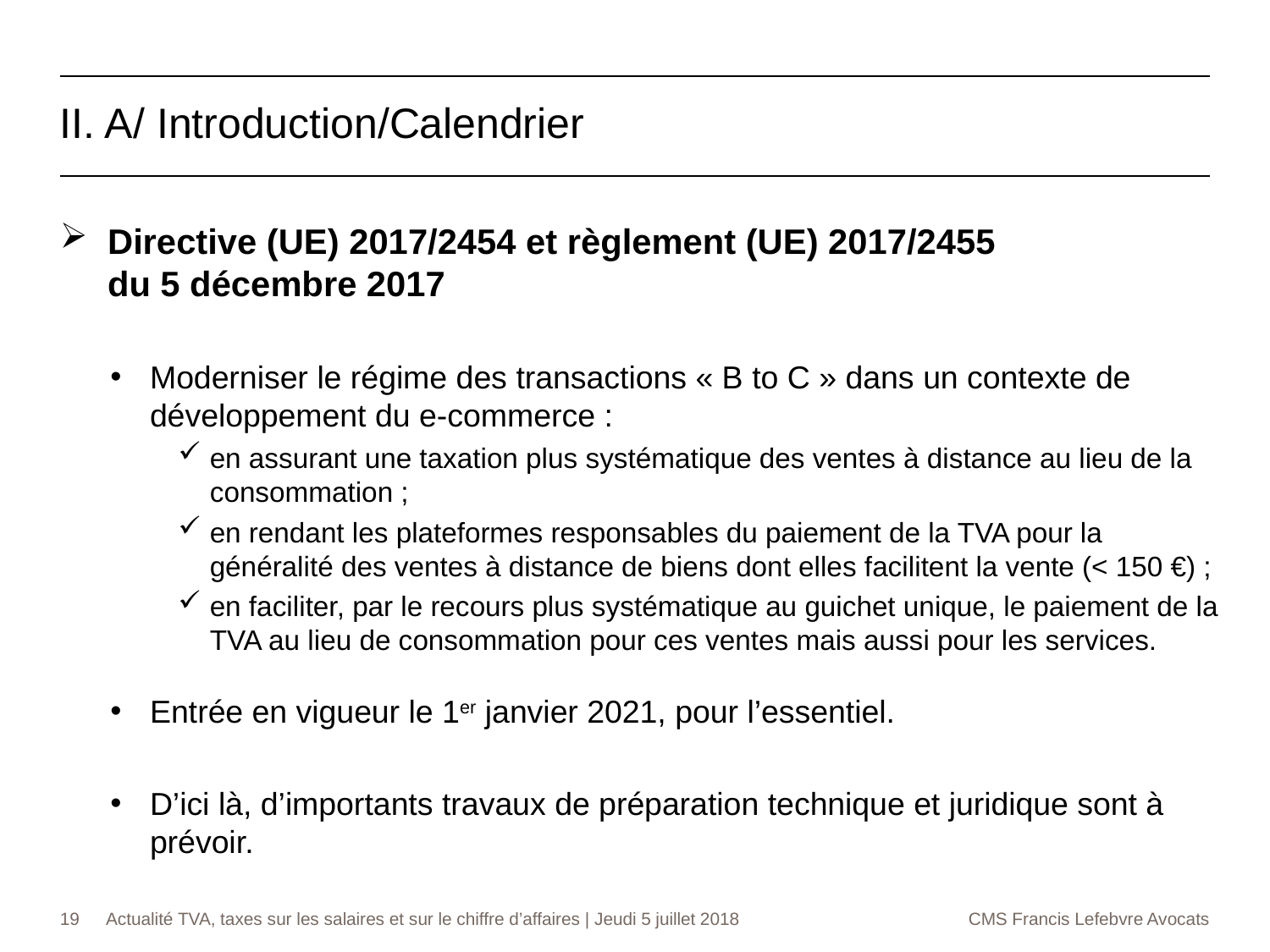

II. A/ Introduction/Calendrier
Directive (UE) 2017/2454 et règlement (UE) 2017/2455
du 5 décembre 2017

Moderniser le régime des transactions « B to C » dans un contexte de développement du e-commerce :
en assurant une taxation plus systématique des ventes à distance au lieu de la consommation ;
en rendant les plateformes responsables du paiement de la TVA pour la généralité des ventes à distance de biens dont elles facilitent la vente (< 150 €) ;
en faciliter, par le recours plus systématique au guichet unique, le paiement de la TVA au lieu de consommation pour ces ventes mais aussi pour les services.

Entrée en vigueur le 1er janvier 2021, pour l’essentiel.

D’ici là, d’importants travaux de préparation technique et juridique sont à prévoir.

19